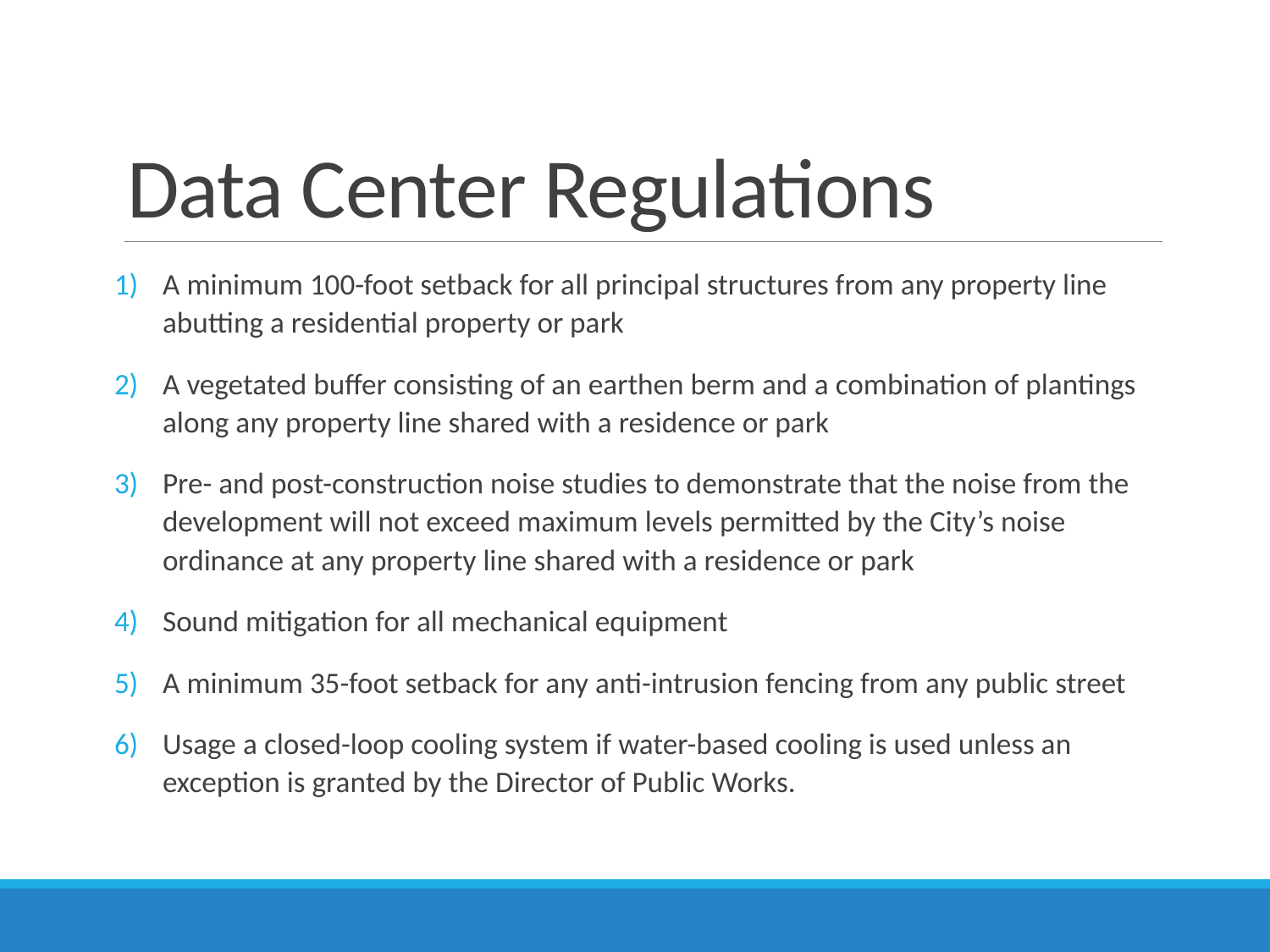

# Data Center Regulations
A minimum 100-foot setback for all principal structures from any property line abutting a residential property or park
A vegetated buffer consisting of an earthen berm and a combination of plantings along any property line shared with a residence or park
Pre- and post-construction noise studies to demonstrate that the noise from the development will not exceed maximum levels permitted by the City’s noise ordinance at any property line shared with a residence or park
Sound mitigation for all mechanical equipment
A minimum 35-foot setback for any anti-intrusion fencing from any public street
Usage a closed-loop cooling system if water-based cooling is used unless an exception is granted by the Director of Public Works.